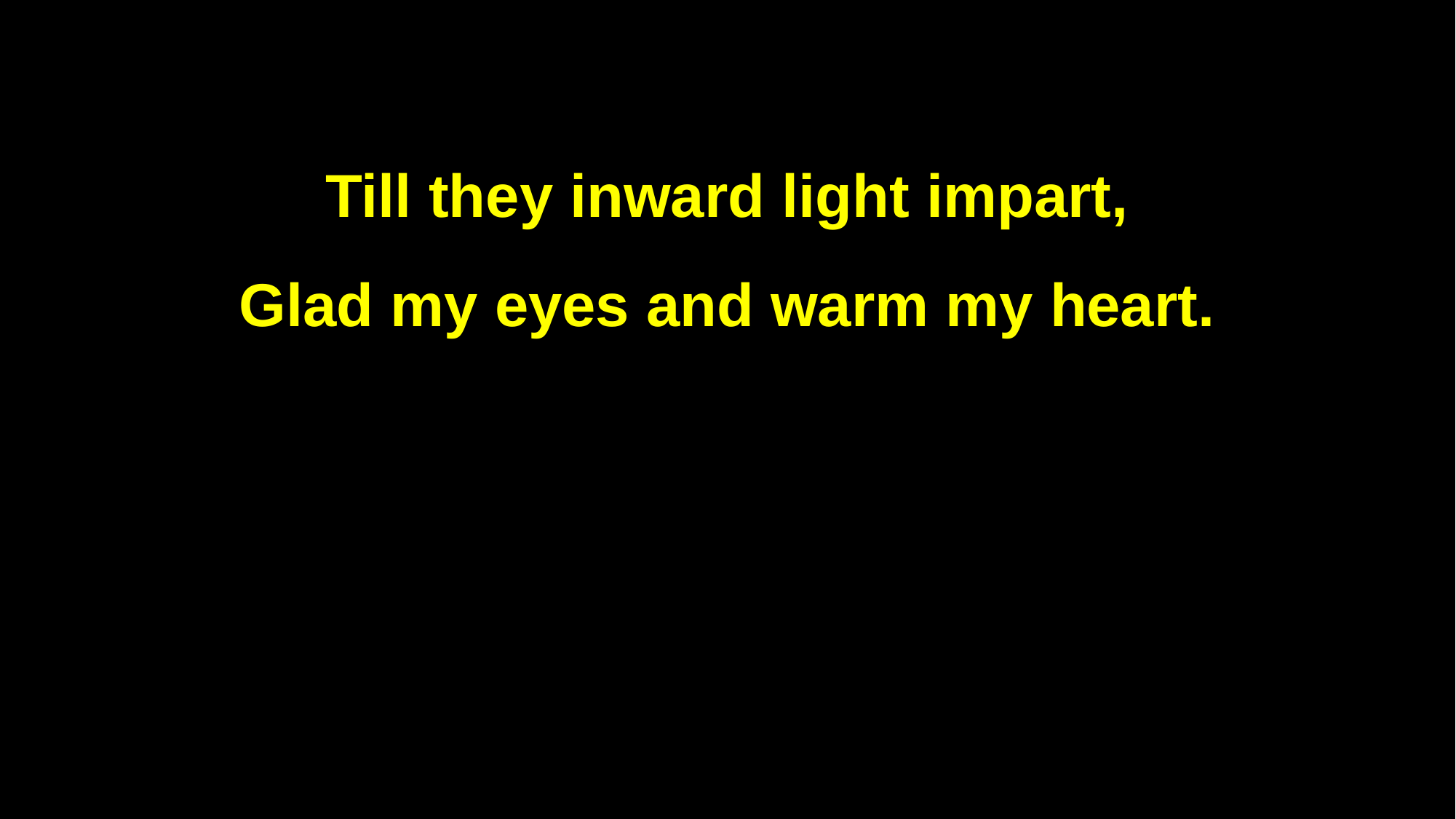

Till they inward light impart,
Glad my eyes and warm my heart.